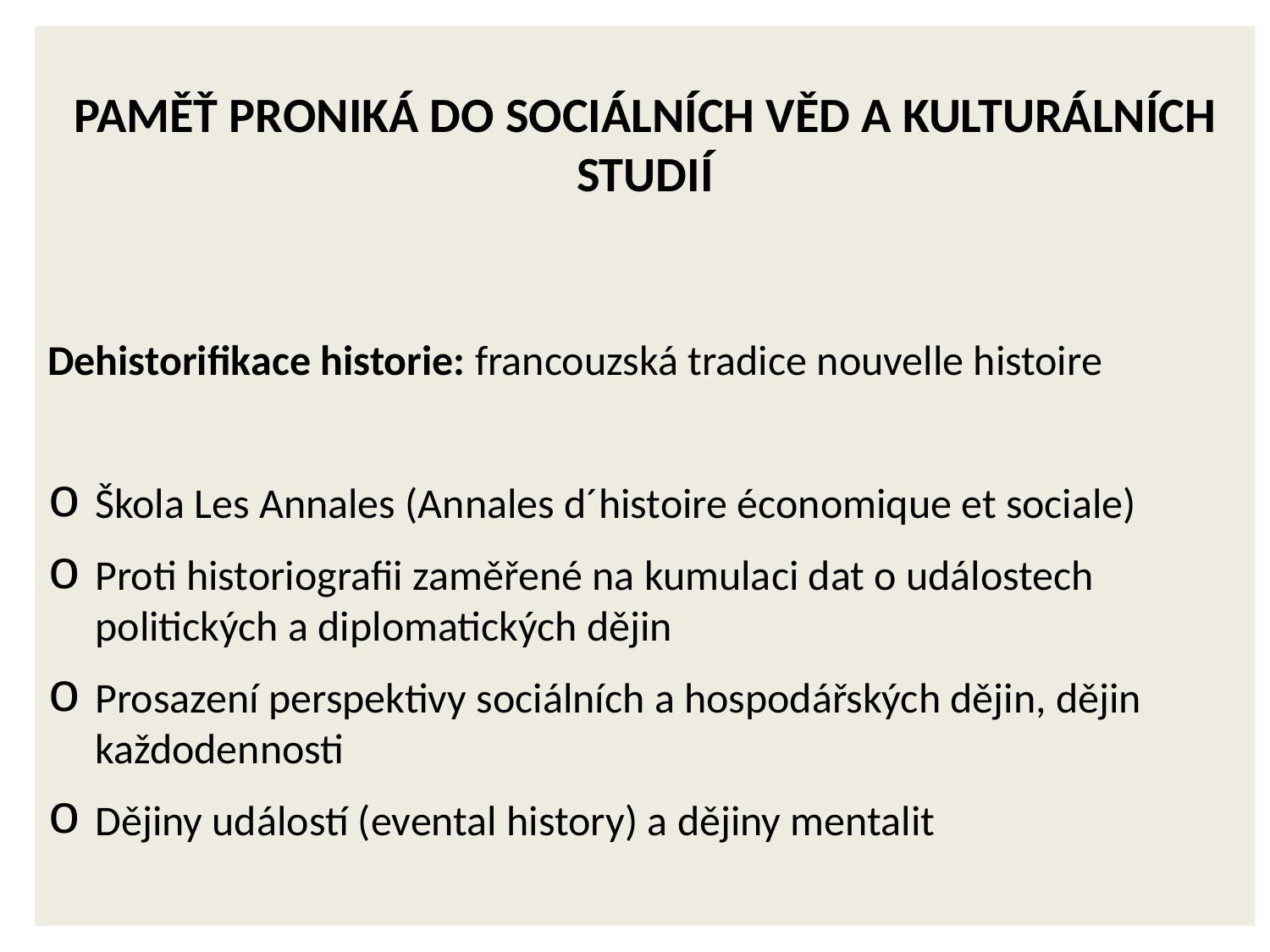

PAMĚŤ PRONIKÁ DO SOCIÁLNÍCH VĚD A KULTURÁLNÍCH STUDIÍ

Dehistorifikace historie: francouzská tradice nouvelle histoire

Škola Les Annales (Annales d´histoire économique et sociale)
Proti historiografii zaměřené na kumulaci dat o událostech politických a diplomatických dějin
Prosazení perspektivy sociálních a hospodářských dějin, dějin každodennosti
Dějiny událostí (evental history) a dějiny mentalit